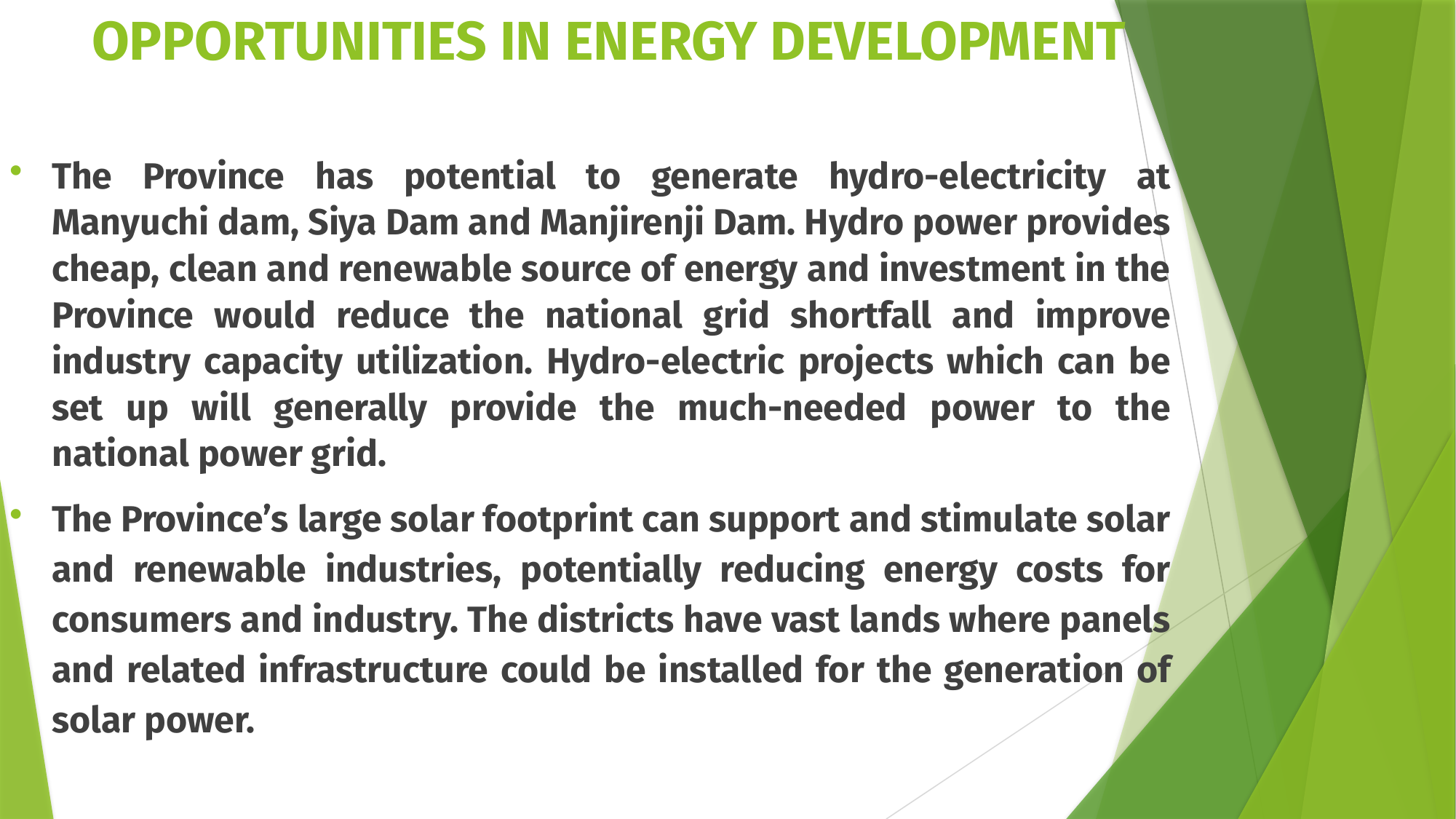

# OPPORTUNITIES IN ENERGY DEVELOPMENT
The Province has potential to generate hydro-electricity at Manyuchi dam, Siya Dam and Manjirenji Dam. Hydro power provides cheap, clean and renewable source of energy and investment in the Province would reduce the national grid shortfall and improve industry capacity utilization. Hydro-electric projects which can be set up will generally provide the much-needed power to the national power grid.
The Province’s large solar footprint can support and stimulate solar and renewable industries, potentially reducing energy costs for consumers and industry. The districts have vast lands where panels and related infrastructure could be installed for the generation of solar power.